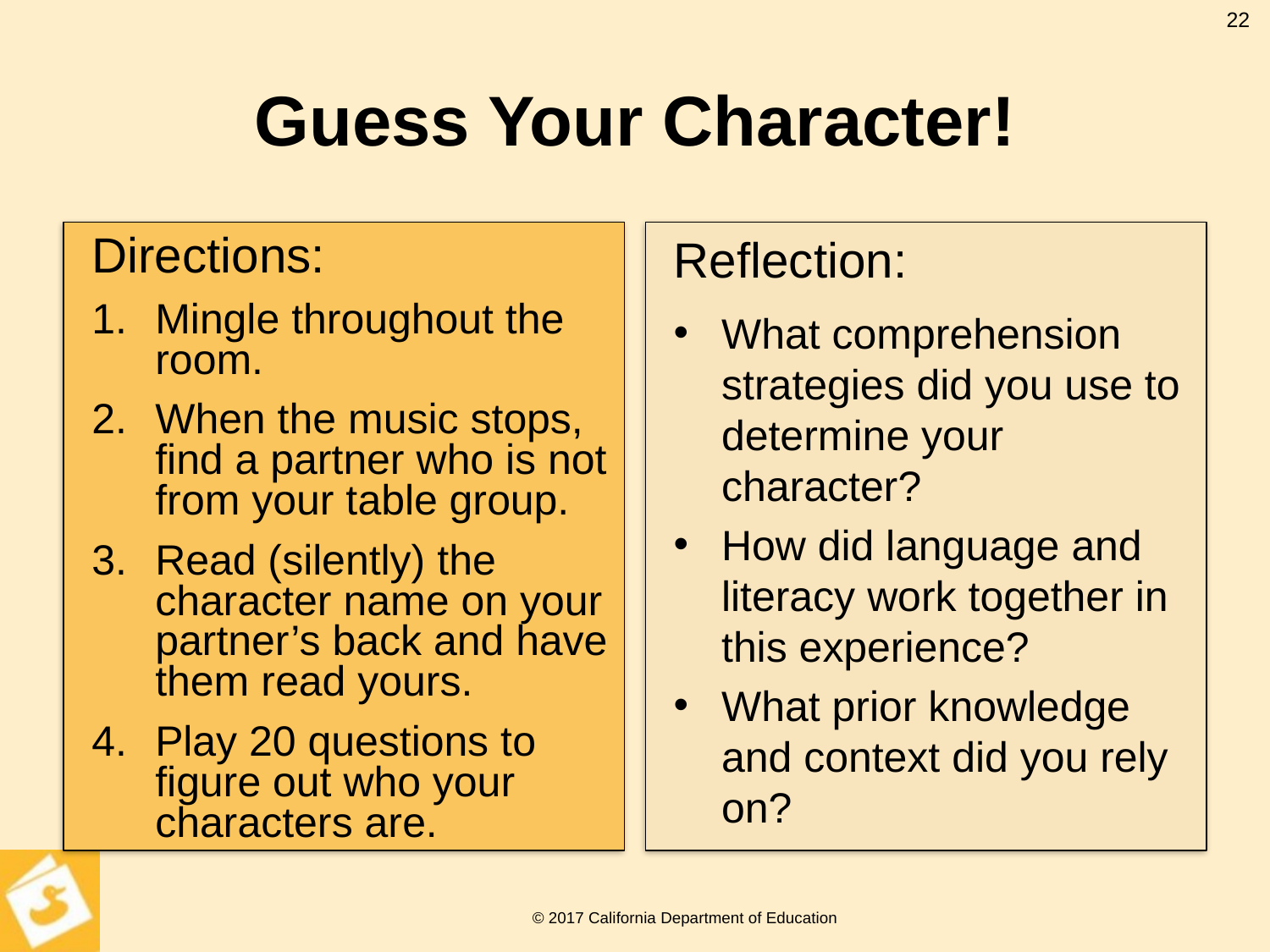

22
# Guess Your Character!
Directions:
Mingle throughout the room.
When the music stops, find a partner who is not from your table group.
Read (silently) the character name on your partner’s back and have them read yours.
Play 20 questions to figure out who your characters are.

Reflection:
What comprehension strategies did you use to determine your character?
How did language and literacy work together in this experience?
What prior knowledge and context did you rely on?